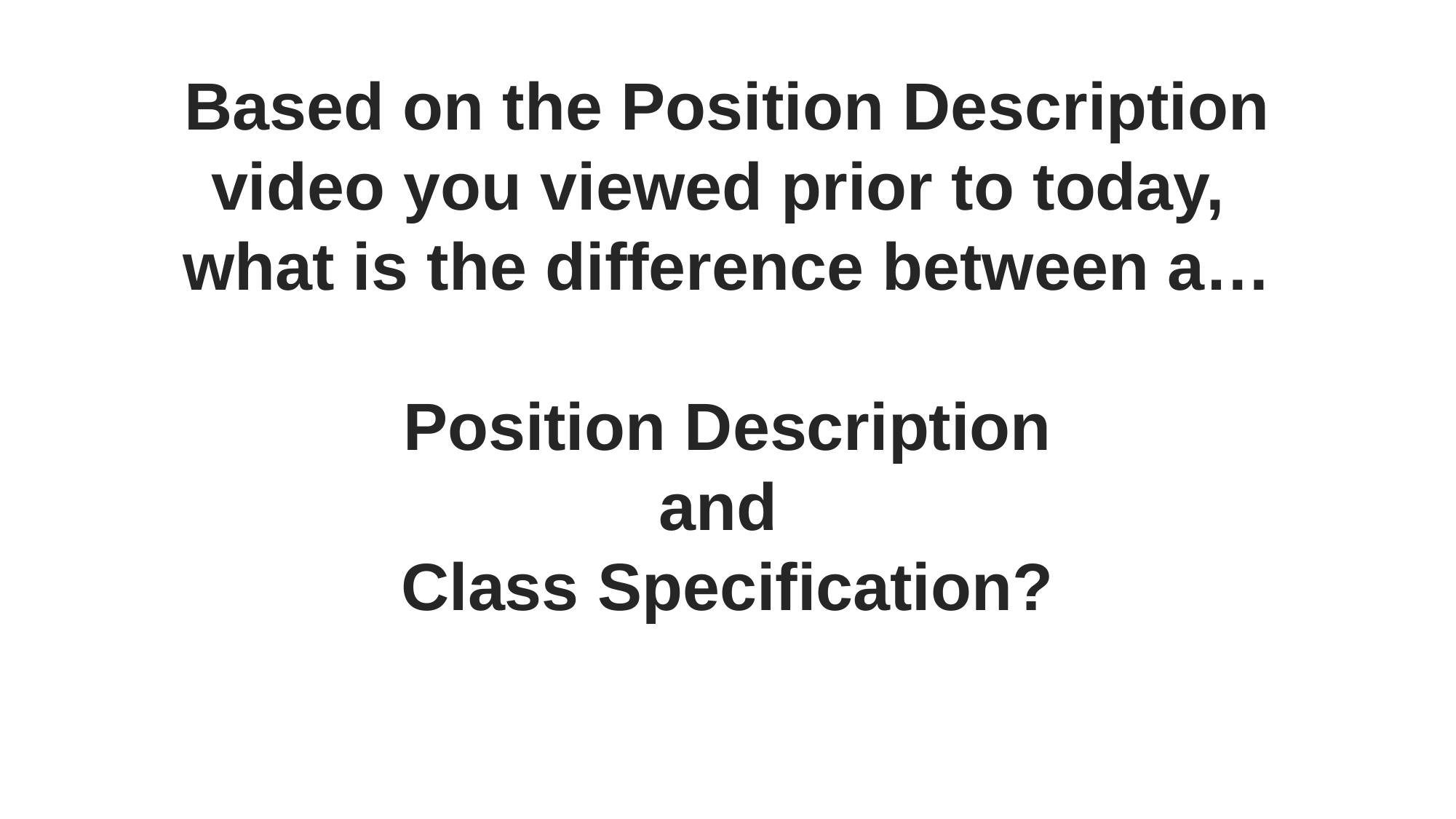

# Based on the Position Description video you viewed prior to today, what is the difference between a… Position Description and Class Specification?